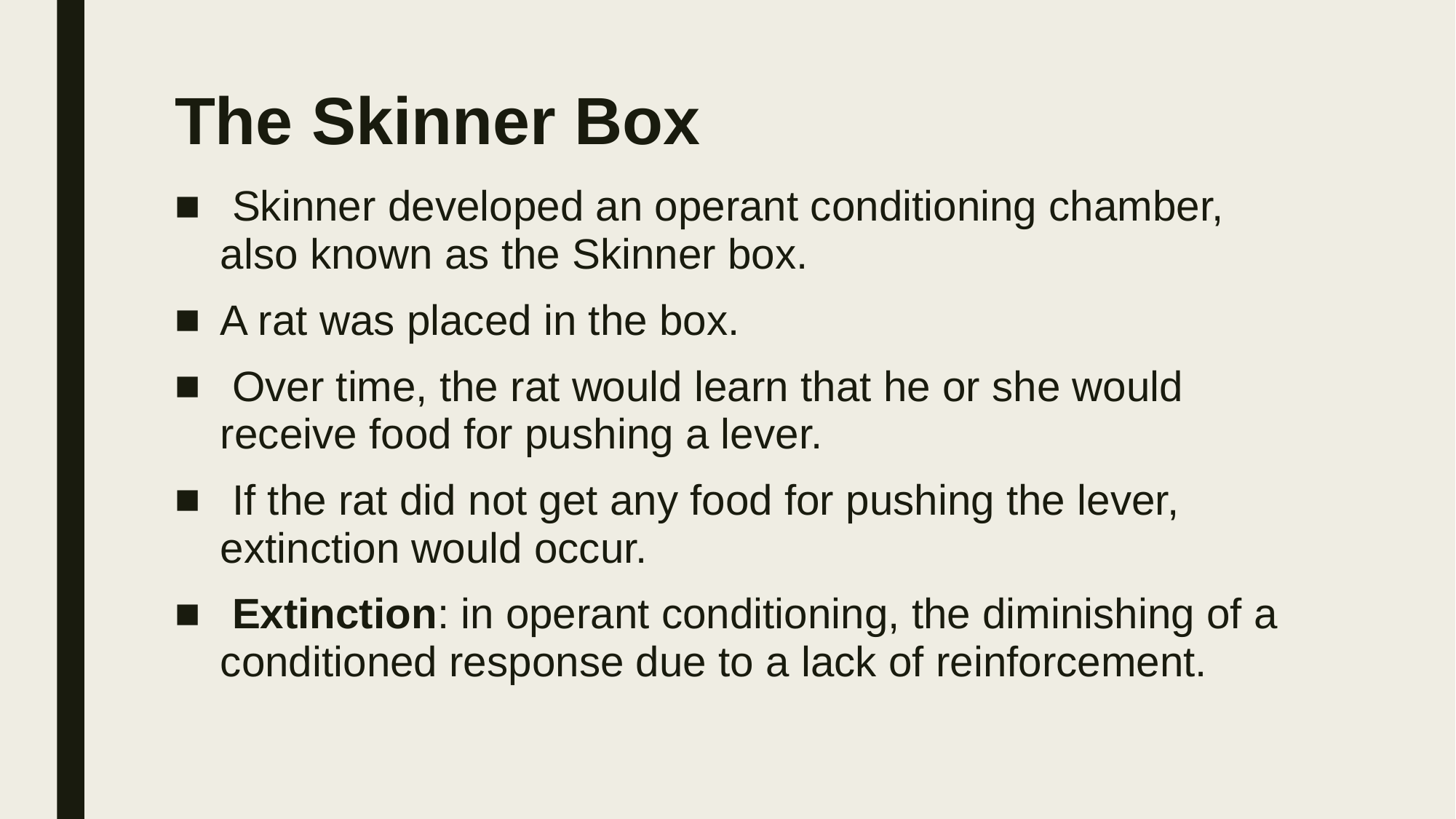

# The Skinner Box
 Skinner developed an operant conditioning chamber, also known as the Skinner box.
A rat was placed in the box.
 Over time, the rat would learn that he or she would receive food for pushing a lever.
 If the rat did not get any food for pushing the lever, extinction would occur.
 Extinction: in operant conditioning, the diminishing of a conditioned response due to a lack of reinforcement.